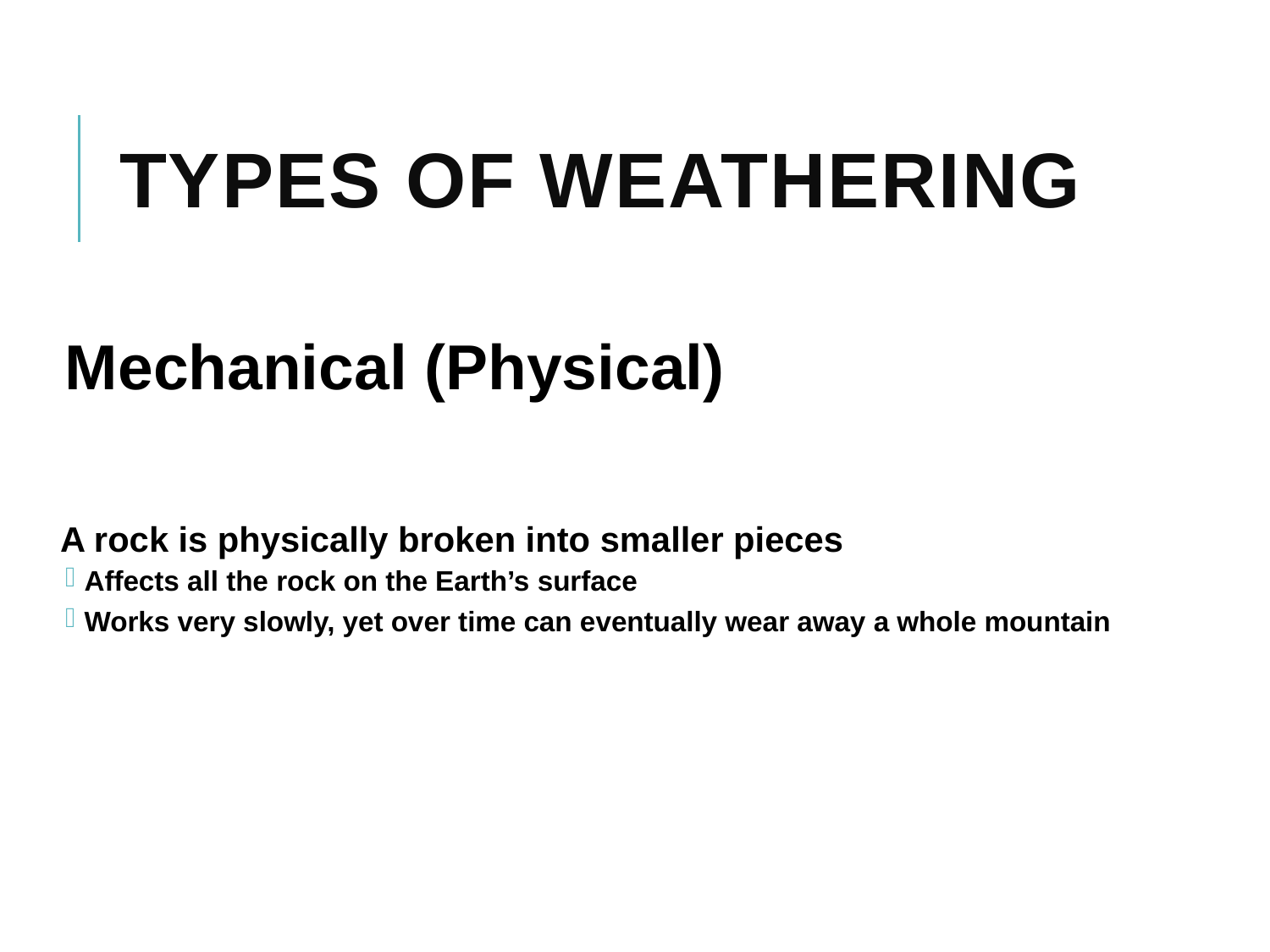

# Types of Weathering
Mechanical (Physical)

A rock is physically broken into smaller pieces
Affects all the rock on the Earth’s surface
Works very slowly, yet over time can eventually wear away a whole mountain